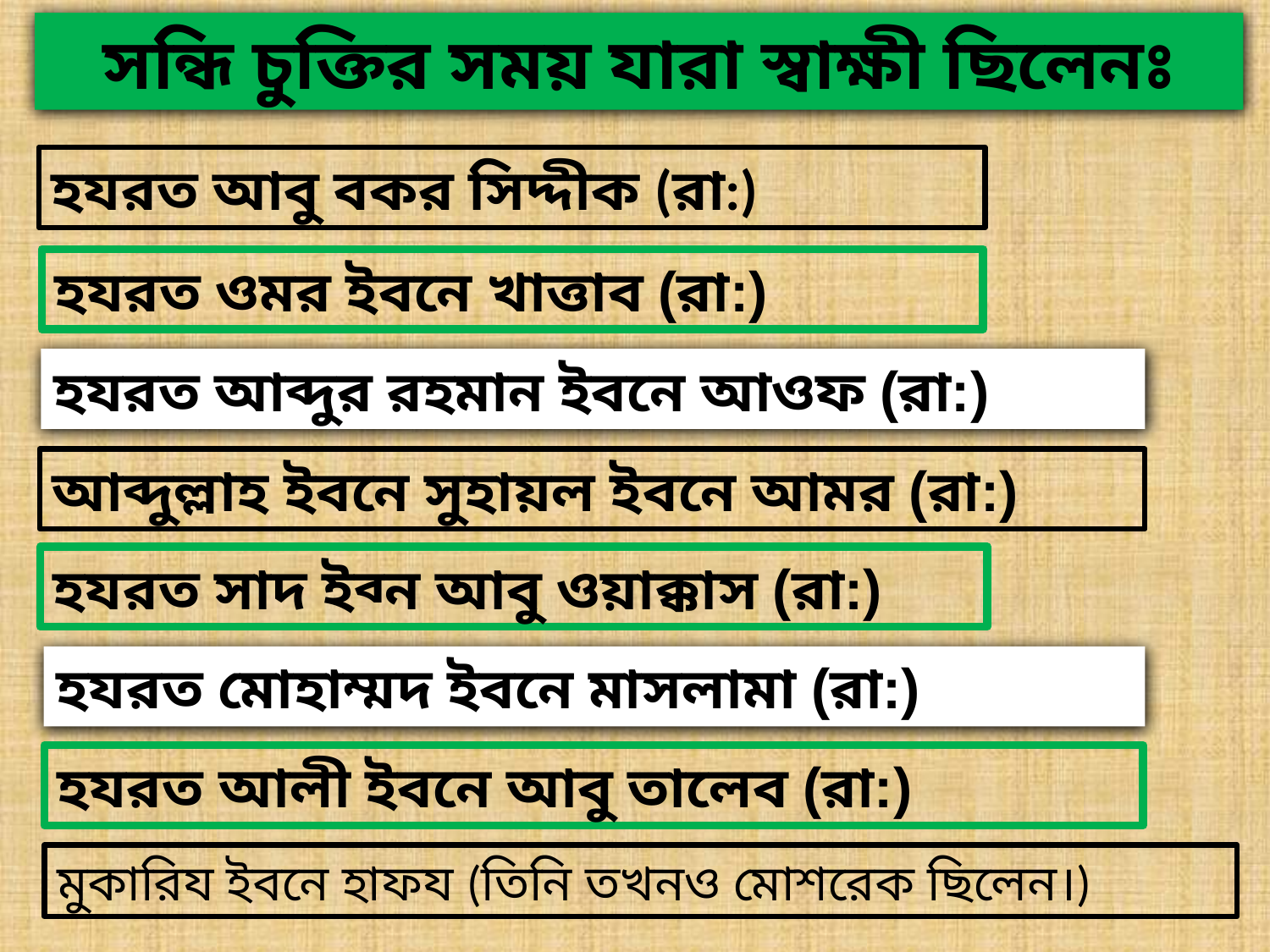

সন্ধি চুক্তির সময় যারা স্বাক্ষী ছিলেনঃ
হযরত আবু বকর সিদ্দীক (রা:)
হযরত ওমর ইবনে খাত্তাব (রা:)
হযরত আব্দুর রহমান ইবনে আওফ (রা:)
আব্দুল্লাহ ইবনে সুহায়ল ইবনে আমর (রা:)
হযরত সাদ ইব্ন আবু ওয়াক্কাস (রা:)
হযরত মোহাম্মদ ইবনে মাসলামা (রা:)
হযরত আলী ইবনে আবু তালেব (রা:)
মুকারিয ইবনে হাফয (তিনি তখনও মোশরেক ছিলেন।)